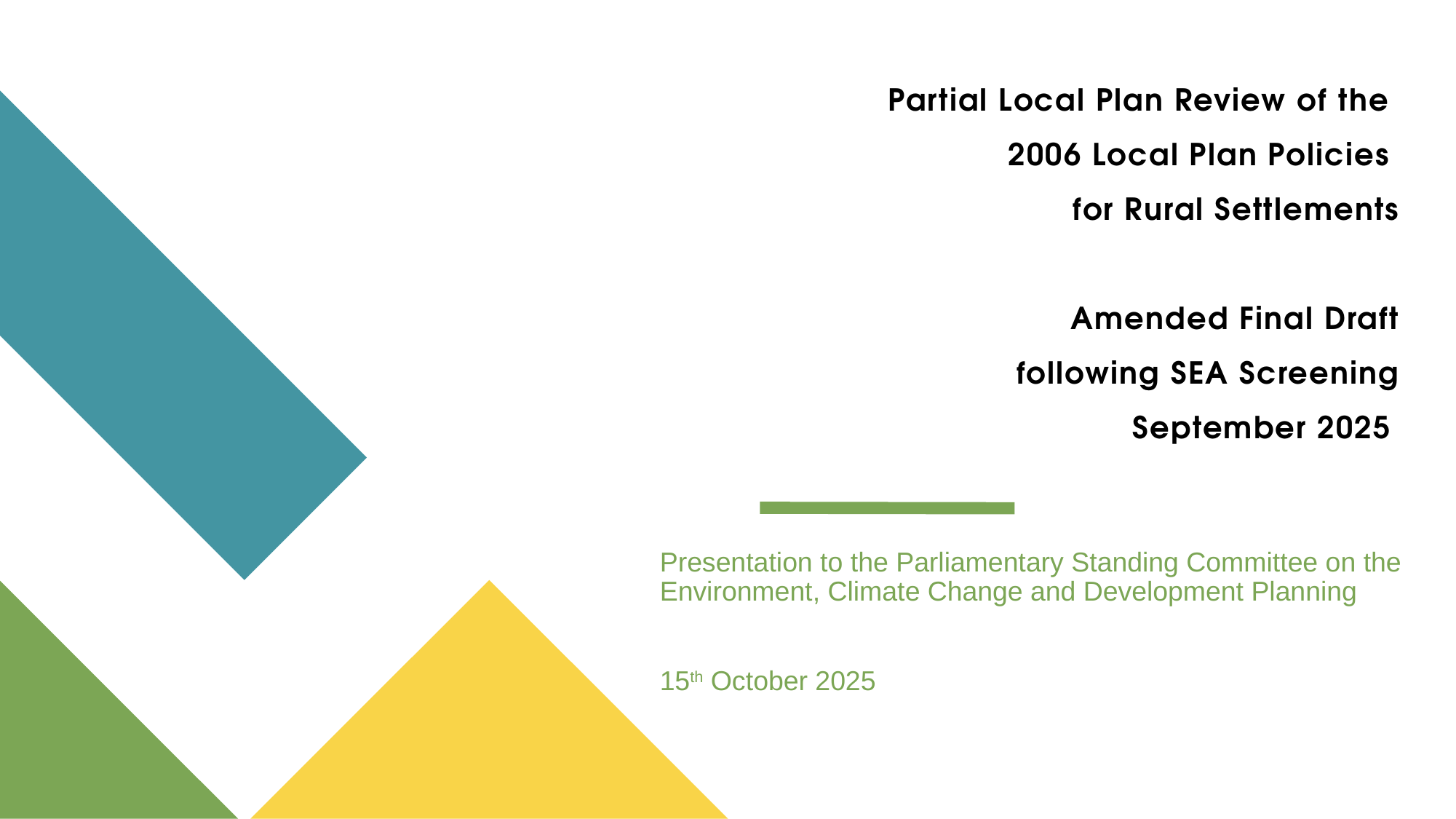

# Partial Local Plan Review of the 2006 Local Plan Policies for Rural Settlements Amended Final Draft following SEA Screening September 2025
Presentation to the Parliamentary Standing Committee on the Environment, Climate Change and Development Planning

15th October 2025